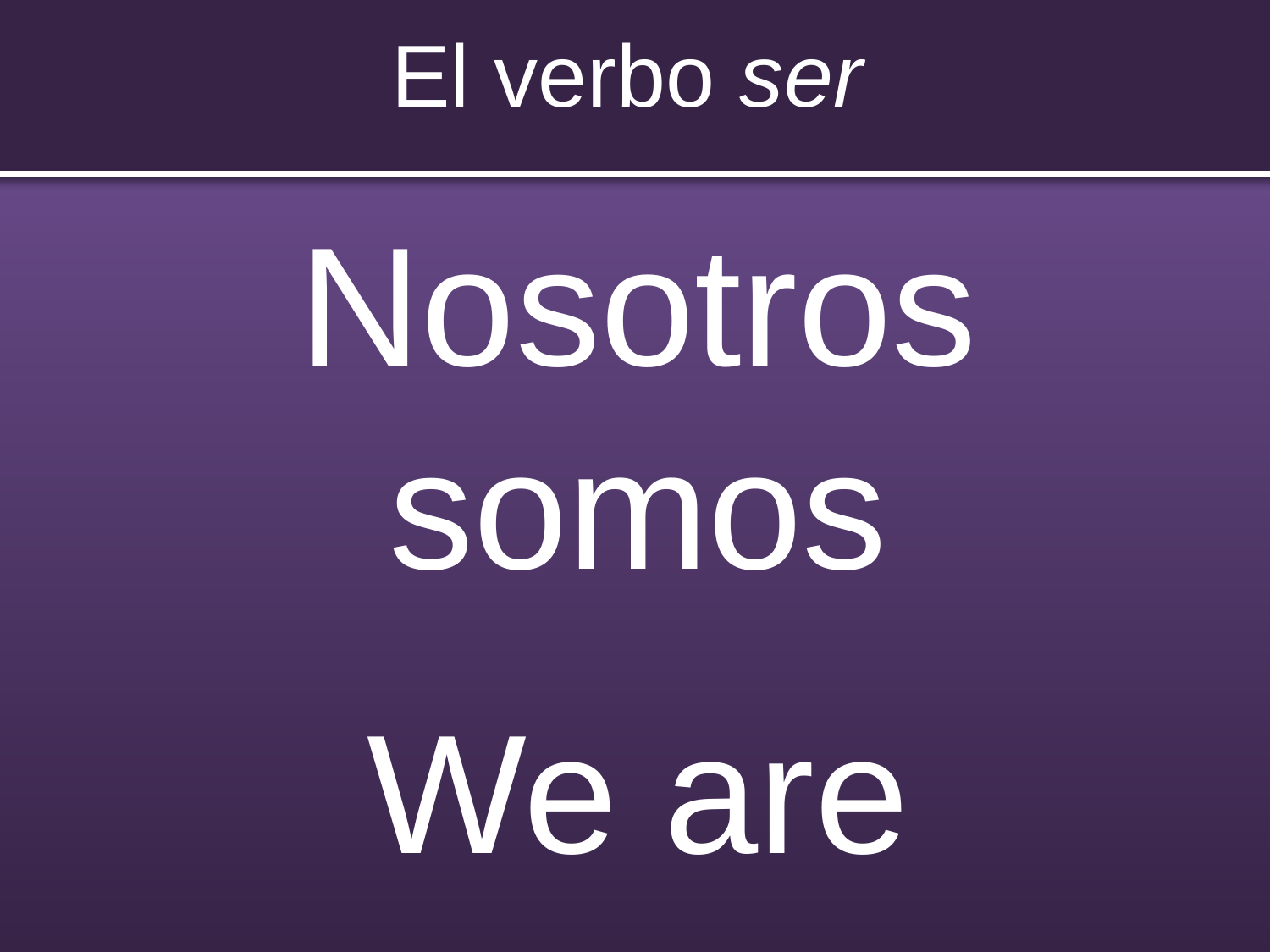

# El verbo ser
Nosotros somos
We are